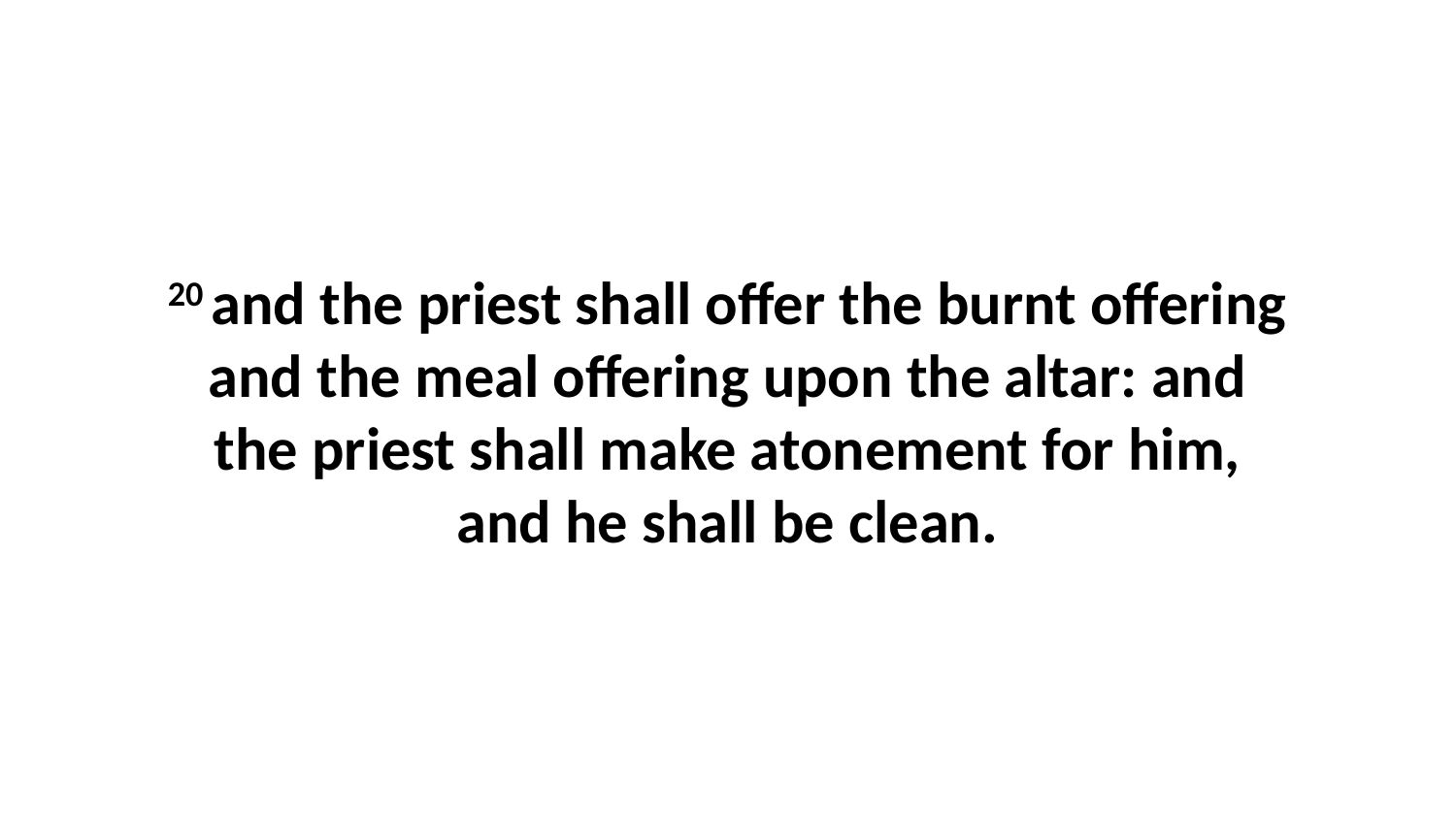

20 and the priest shall offer the burnt offering and the meal offering upon the altar: and the priest shall make atonement for him, and he shall be clean.